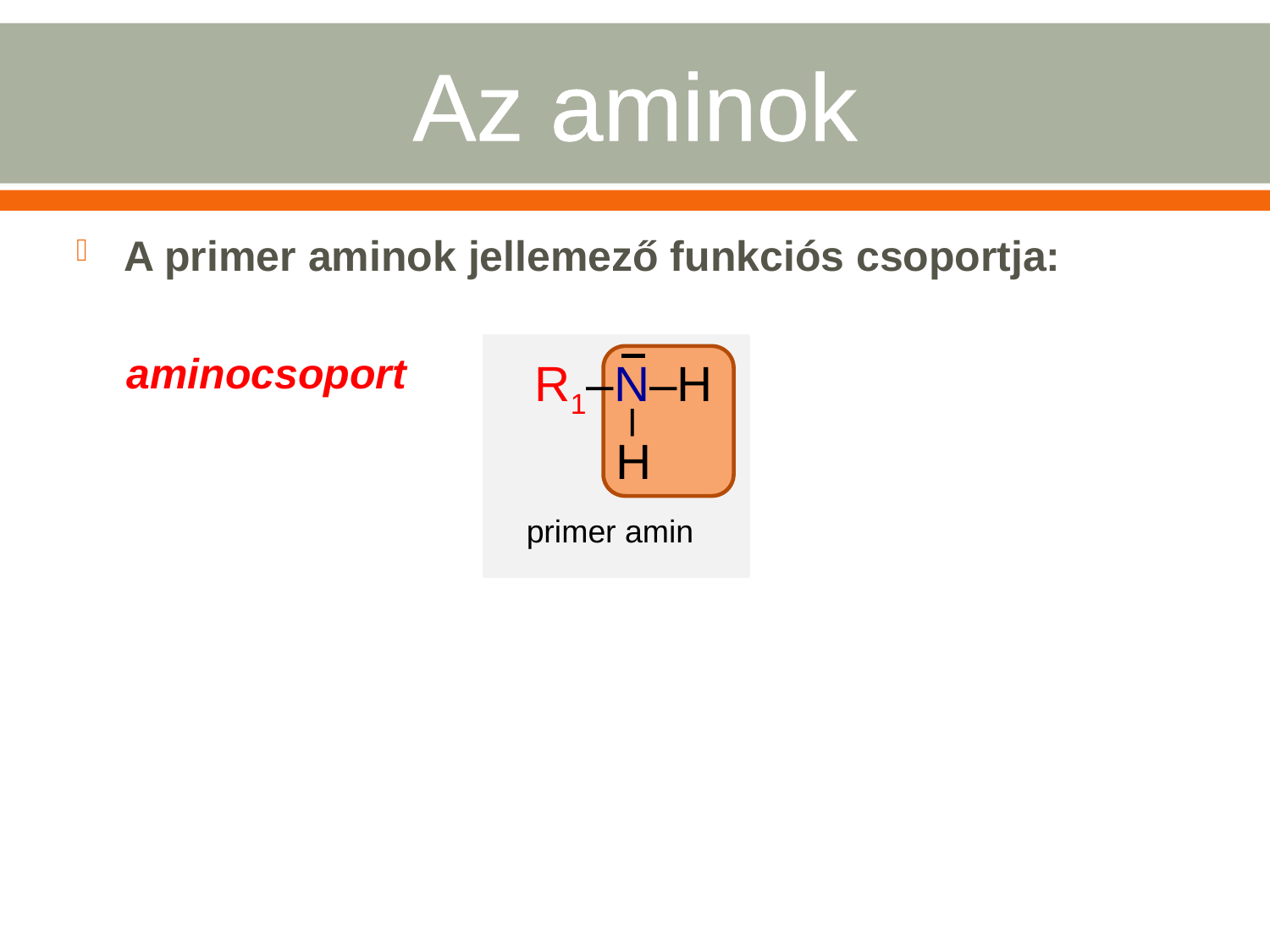

# Az aminok
A primer aminok jellemező funkciós csoportja:

aminocsoport

R1–N–H
–
H

primer amin